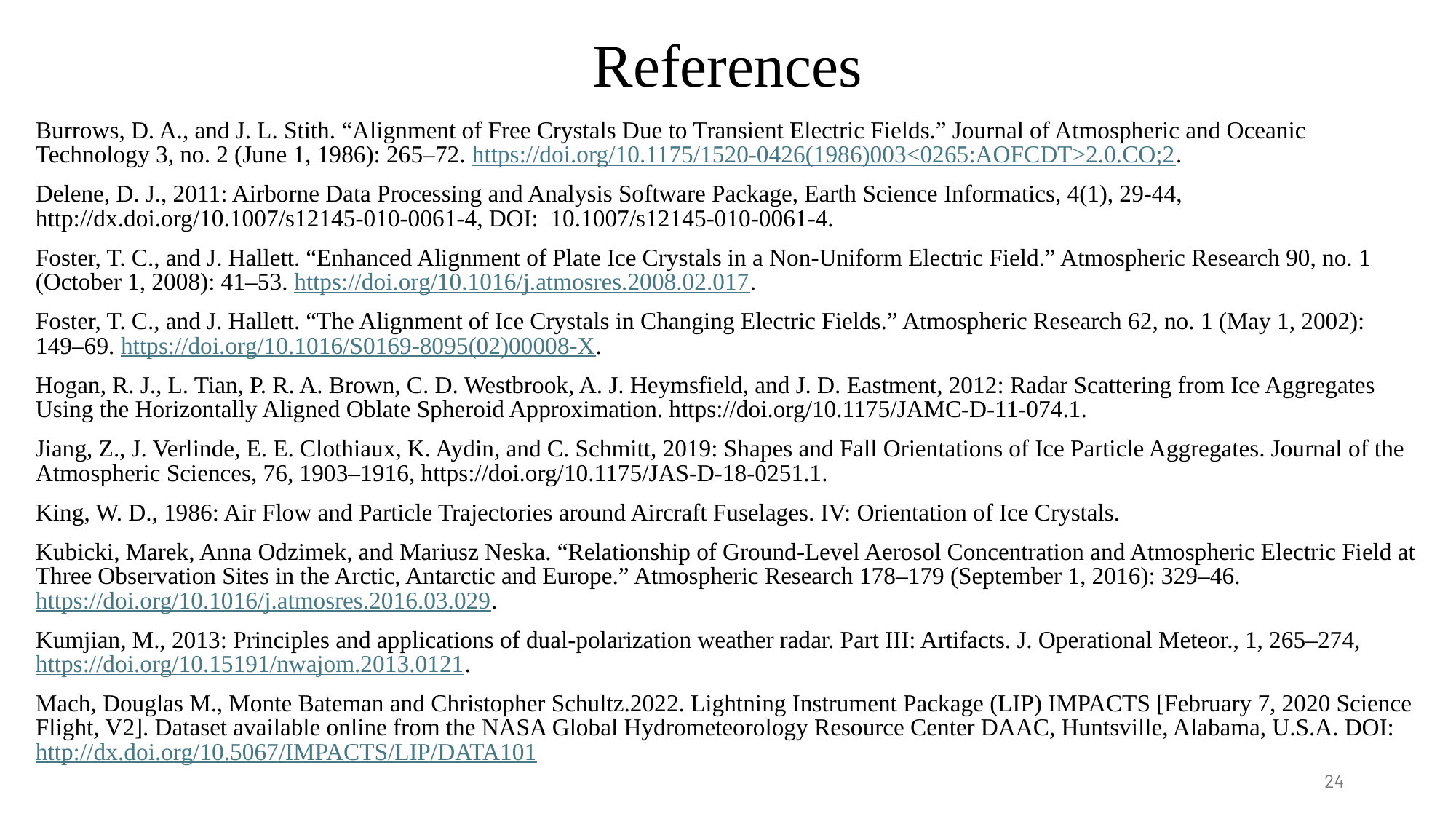

# References
Burrows, D. A., and J. L. Stith. “Alignment of Free Crystals Due to Transient Electric Fields.” Journal of Atmospheric and Oceanic Technology 3, no. 2 (June 1, 1986): 265–72. https://doi.org/10.1175/1520-0426(1986)003<0265:AOFCDT>2.0.CO;2.
Delene, D. J., 2011: Airborne Data Processing and Analysis Software Package, Earth Science Informatics, 4(1), 29-44, http://dx.doi.org/10.1007/s12145-010-0061-4, DOI:  10.1007/s12145-010-0061-4.
Foster, T. C., and J. Hallett. “Enhanced Alignment of Plate Ice Crystals in a Non-Uniform Electric Field.” Atmospheric Research 90, no. 1 (October 1, 2008): 41–53. https://doi.org/10.1016/j.atmosres.2008.02.017.
Foster, T. C., and J. Hallett. “The Alignment of Ice Crystals in Changing Electric Fields.” Atmospheric Research 62, no. 1 (May 1, 2002): 149–69. https://doi.org/10.1016/S0169-8095(02)00008-X.
Hogan, R. J., L. Tian, P. R. A. Brown, C. D. Westbrook, A. J. Heymsfield, and J. D. Eastment, 2012: Radar Scattering from Ice Aggregates Using the Horizontally Aligned Oblate Spheroid Approximation. https://doi.org/10.1175/JAMC-D-11-074.1.
Jiang, Z., J. Verlinde, E. E. Clothiaux, K. Aydin, and C. Schmitt, 2019: Shapes and Fall Orientations of Ice Particle Aggregates. Journal of the Atmospheric Sciences, 76, 1903–1916, https://doi.org/10.1175/JAS-D-18-0251.1.
King, W. D., 1986: Air Flow and Particle Trajectories around Aircraft Fuselages. IV: Orientation of Ice Crystals.
Kubicki, Marek, Anna Odzimek, and Mariusz Neska. “Relationship of Ground-Level Aerosol Concentration and Atmospheric Electric Field at Three Observation Sites in the Arctic, Antarctic and Europe.” Atmospheric Research 178–179 (September 1, 2016): 329–46. https://doi.org/10.1016/j.atmosres.2016.03.029.
Kumjian, M., 2013: Principles and applications of dual-polarization weather radar. Part III: Artifacts. J. Operational Meteor., 1, 265–274, https://doi.org/10.15191/nwajom.2013.0121.
Mach, Douglas M., Monte Bateman and Christopher Schultz.2022. Lightning Instrument Package (LIP) IMPACTS [February 7, 2020 Science Flight, V2]. Dataset available online from the NASA Global Hydrometeorology Resource Center DAAC, Huntsville, Alabama, U.S.A. DOI: http://dx.doi.org/10.5067/IMPACTS/LIP/DATA101

24